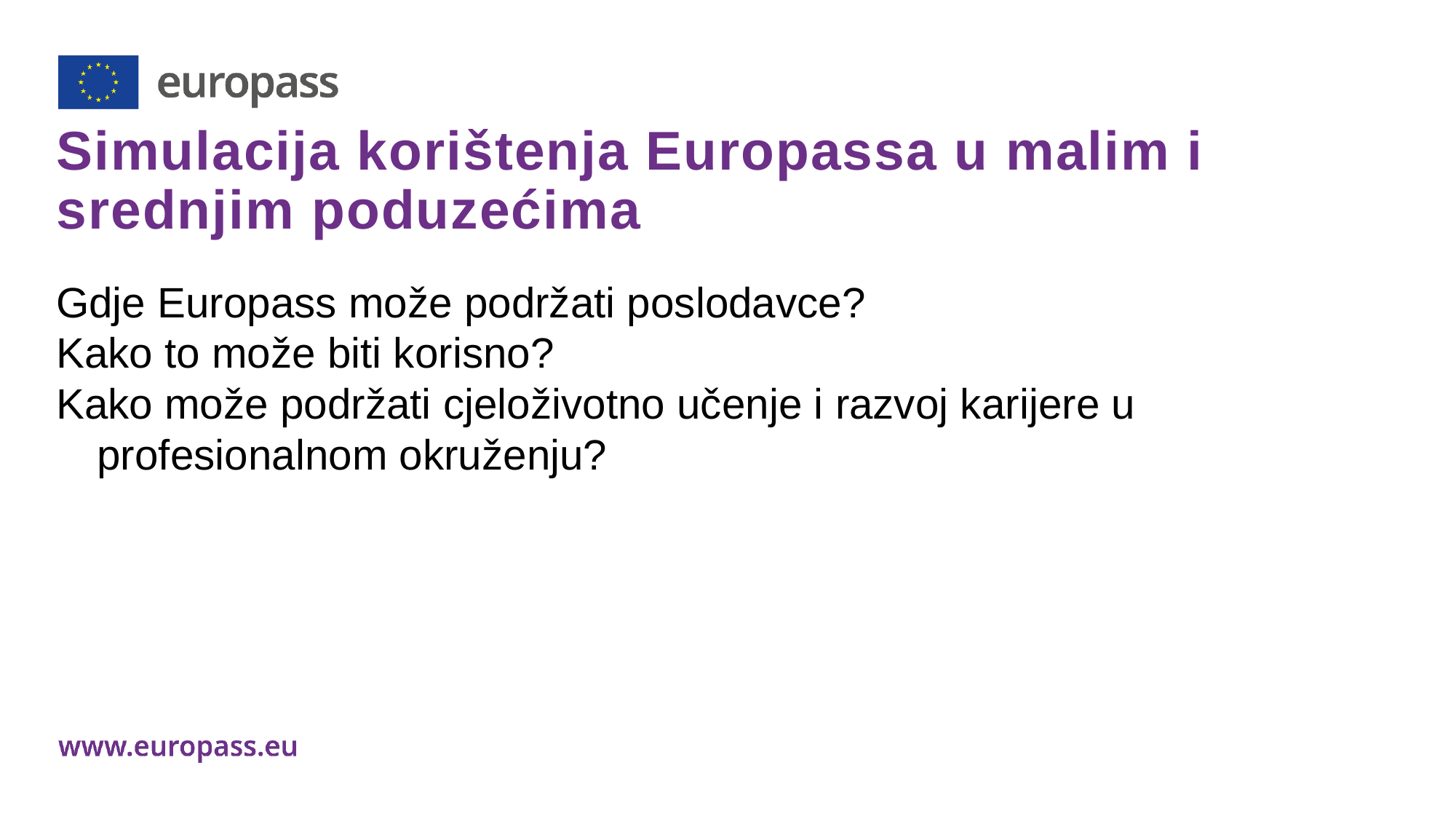

# Simulacija korištenja Europassa u malim i srednjim poduzećima
Gdje Europass može podržati poslodavce?
Kako to može biti korisno?
Kako može podržati cjeloživotno učenje i razvoj karijere u profesionalnom okruženju?